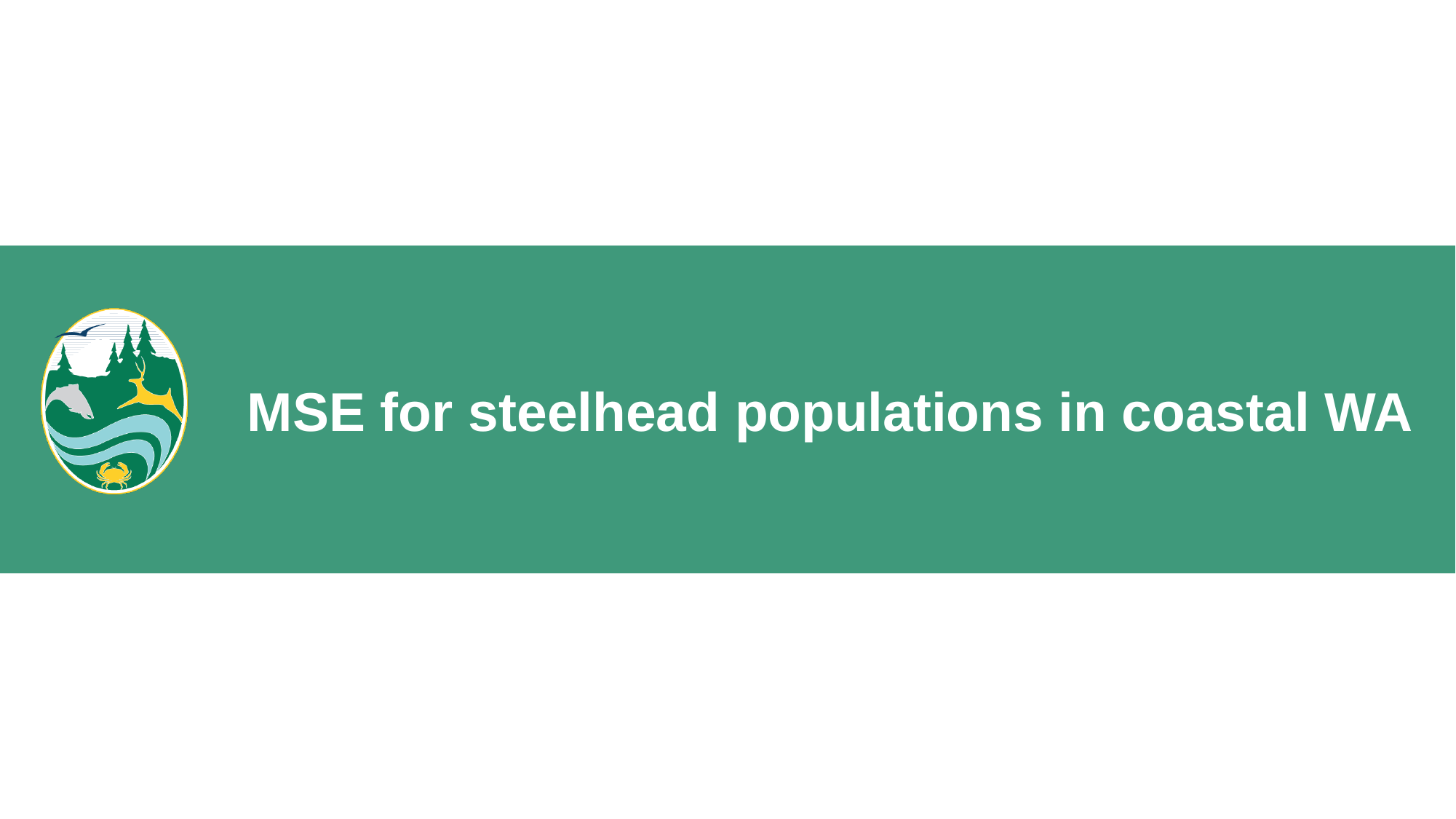

# MSE for steelhead populations in coastal WA